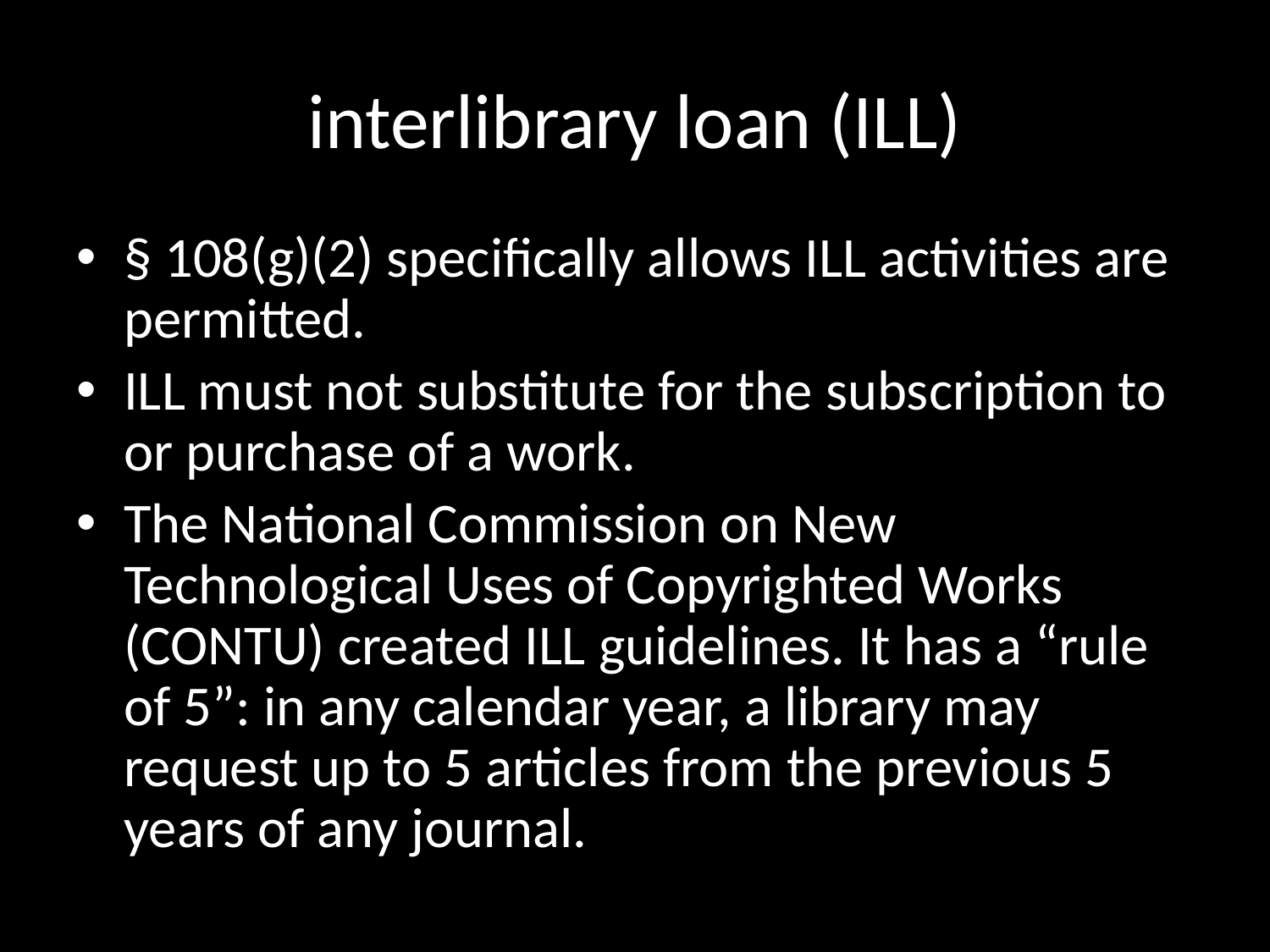

# interlibrary loan (ILL)
§ 108(g)(2) specifically allows ILL activities are permitted.
ILL must not substitute for the subscription to or purchase of a work.
The National Commission on New Technological Uses of Copyrighted Works (CONTU) created ILL guidelines. It has a “rule of 5”: in any calendar year, a library may request up to 5 articles from the previous 5 years of any journal.